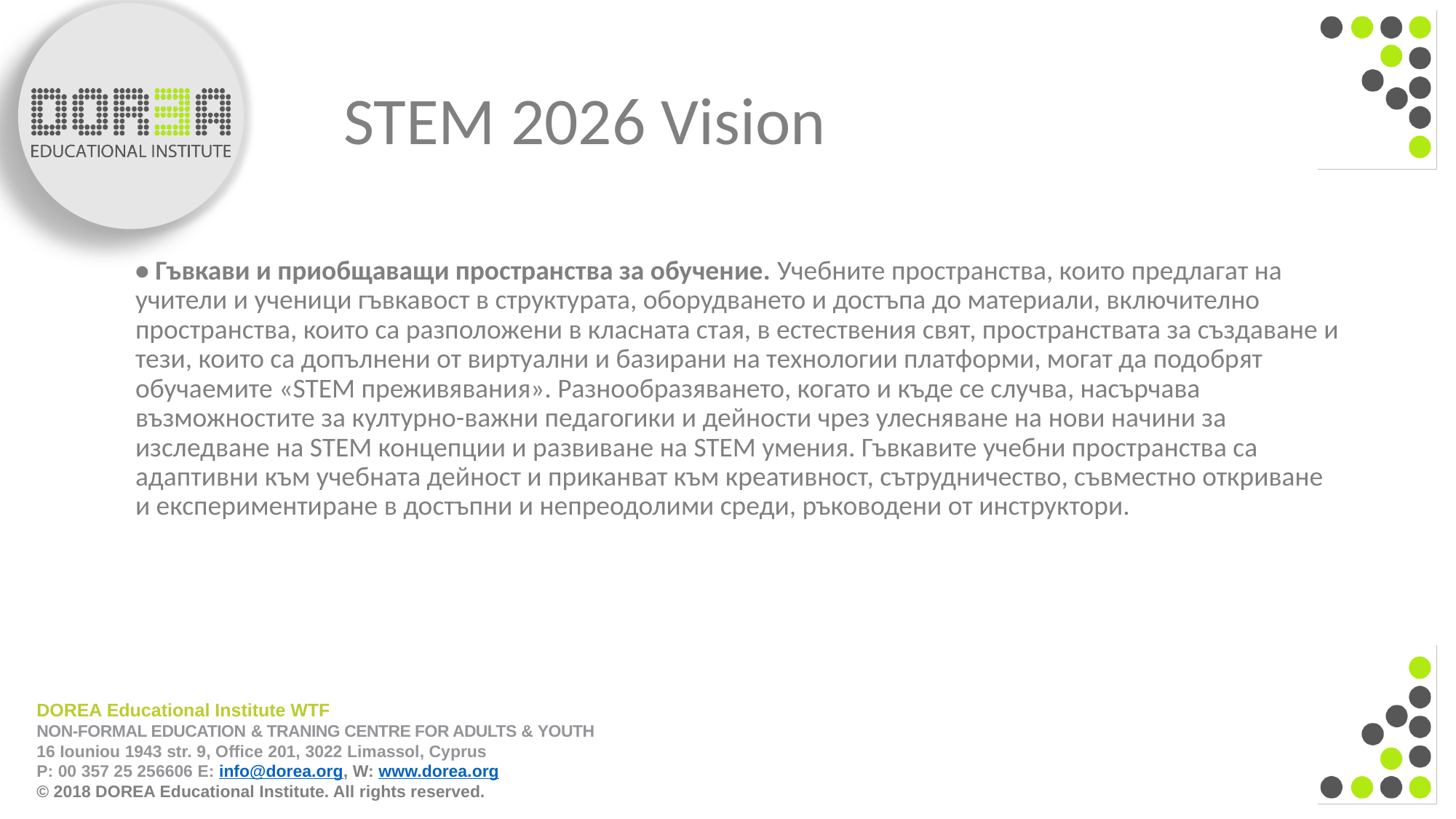

# STEM 2026 Vision
• Гъвкави и приобщаващи пространства за обучение. Учебните пространства, които предлагат на учители и ученици гъвкавост в структурата, оборудването и достъпа до материали, включително пространства, които са разположени в класната стая, в естествения свят, пространствата за създаване и тези, които са допълнени от виртуални и базирани на технологии платформи, могат да подобрят обучаемите «STEM преживявания». Разнообразяването, когато и къде се случва, насърчава възможностите за културно-важни педагогики и дейности чрез улесняване на нови начини за изследване на STEM концепции и развиване на STEM умения. Гъвкавите учебни пространства са адаптивни към учебната дейност и приканват към креативност, сътрудничество, съвместно откриване и експериментиране в достъпни и непреодолими среди, ръководени от инструктори.